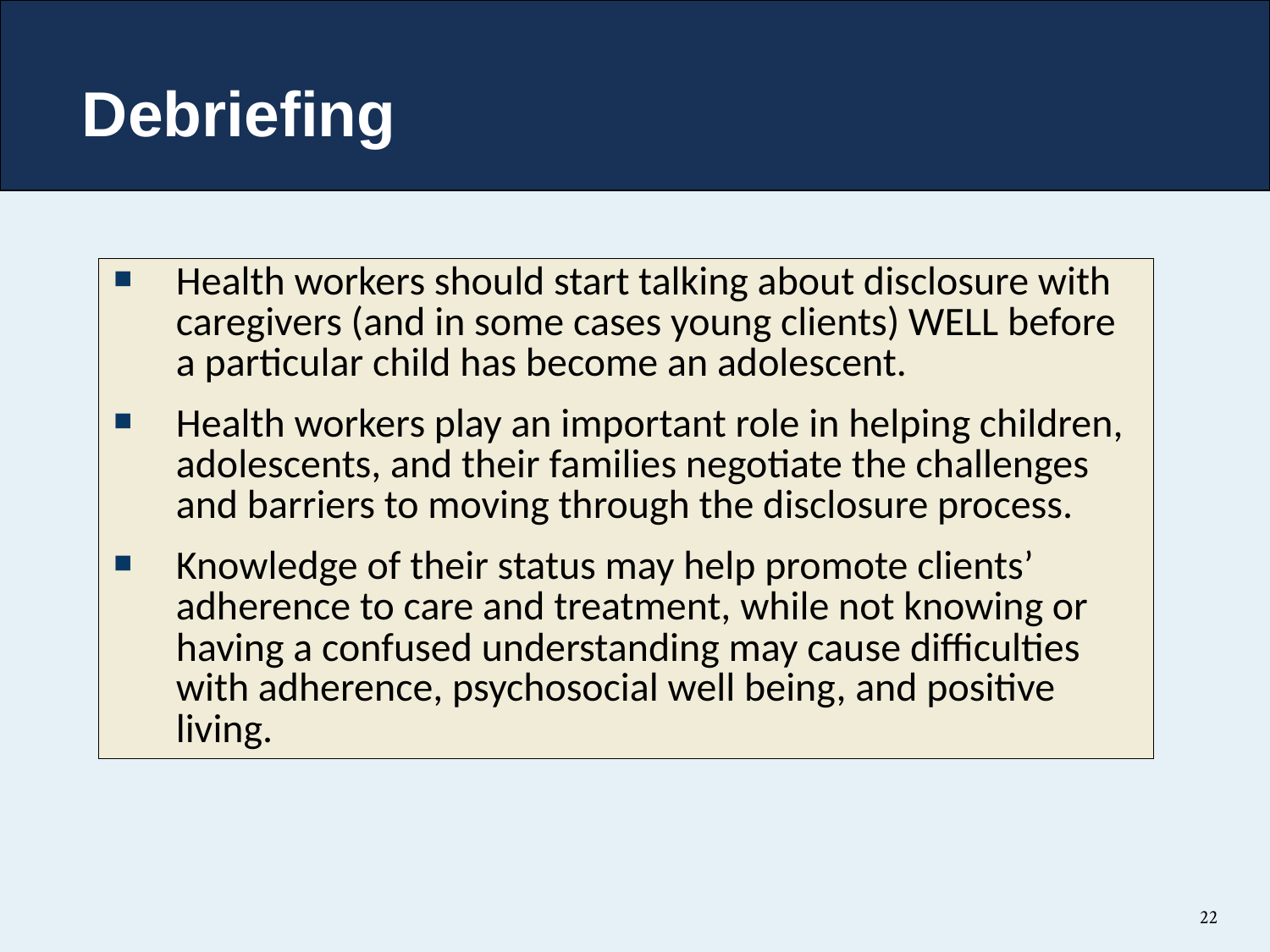

# Debriefing
| Health workers should start talking about disclosure with caregivers (and in some cases young clients) WELL before a particular child has become an adolescent. Health workers play an important role in helping children, adolescents, and their families negotiate the challenges and barriers to moving through the disclosure process. Knowledge of their status may help promote clients’ adherence to care and treatment, while not knowing or having a confused understanding may cause difficulties with adherence, psychosocial well being, and positive living. |
| --- |
22